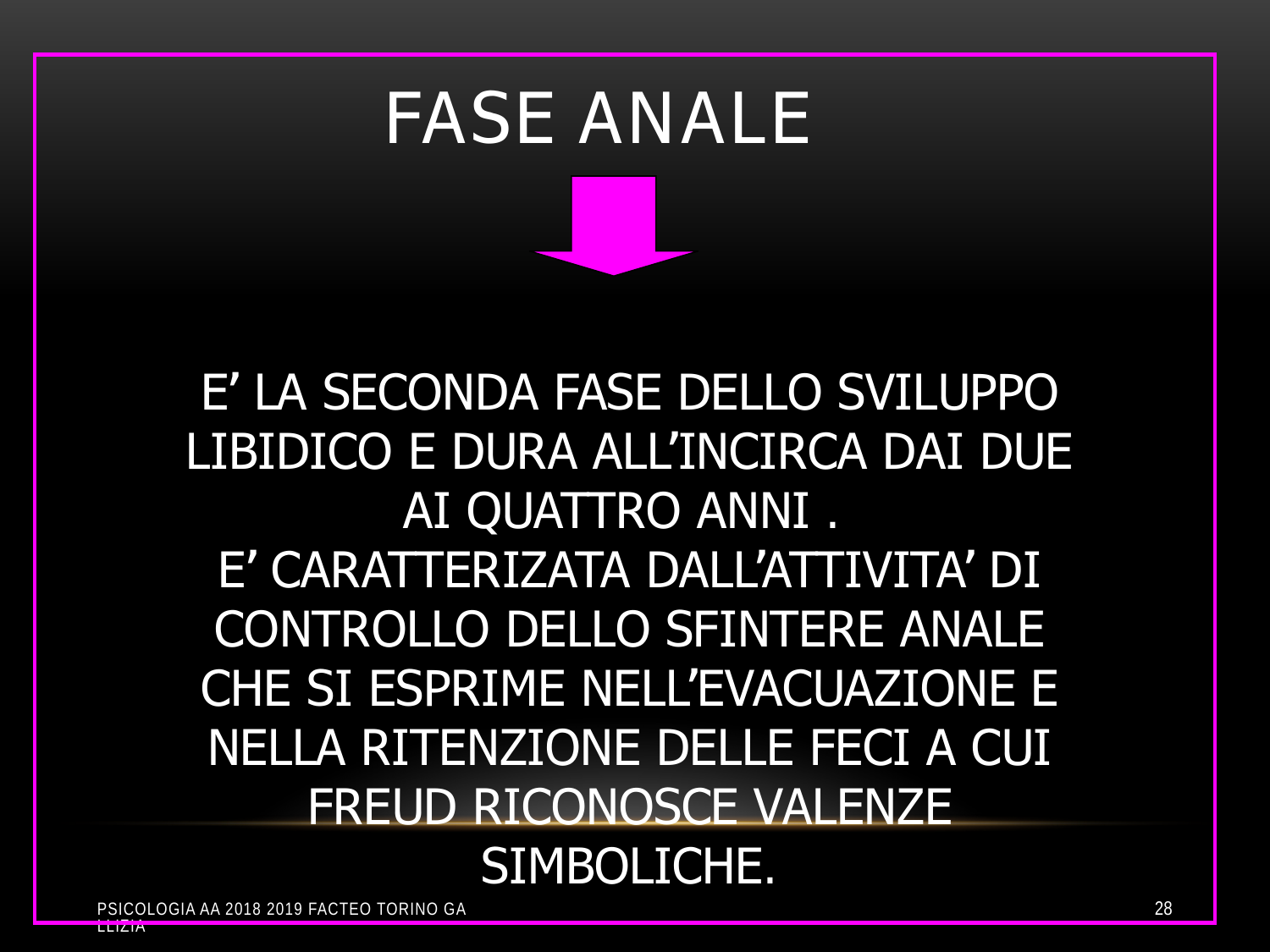

FASE ANALE

E’ LA SECONDA FASE DELLO SVILUPPO LIBIDICO E DURA ALL’INCIRCA DAI DUE AI QUATTRO ANNI .
E’ CARATTERIZATA DALL’ATTIVITA’ DI CONTROLLO DELLO SFINTERE ANALE CHE SI ESPRIME NELL’EVACUAZIONE E NELLA RITENZIONE DELLE FECI A CUI FREUD RICONOSCE VALENZE SIMBOLICHE.

Psicologia aa 2018 2019 Facteo Torino Gallizia
28